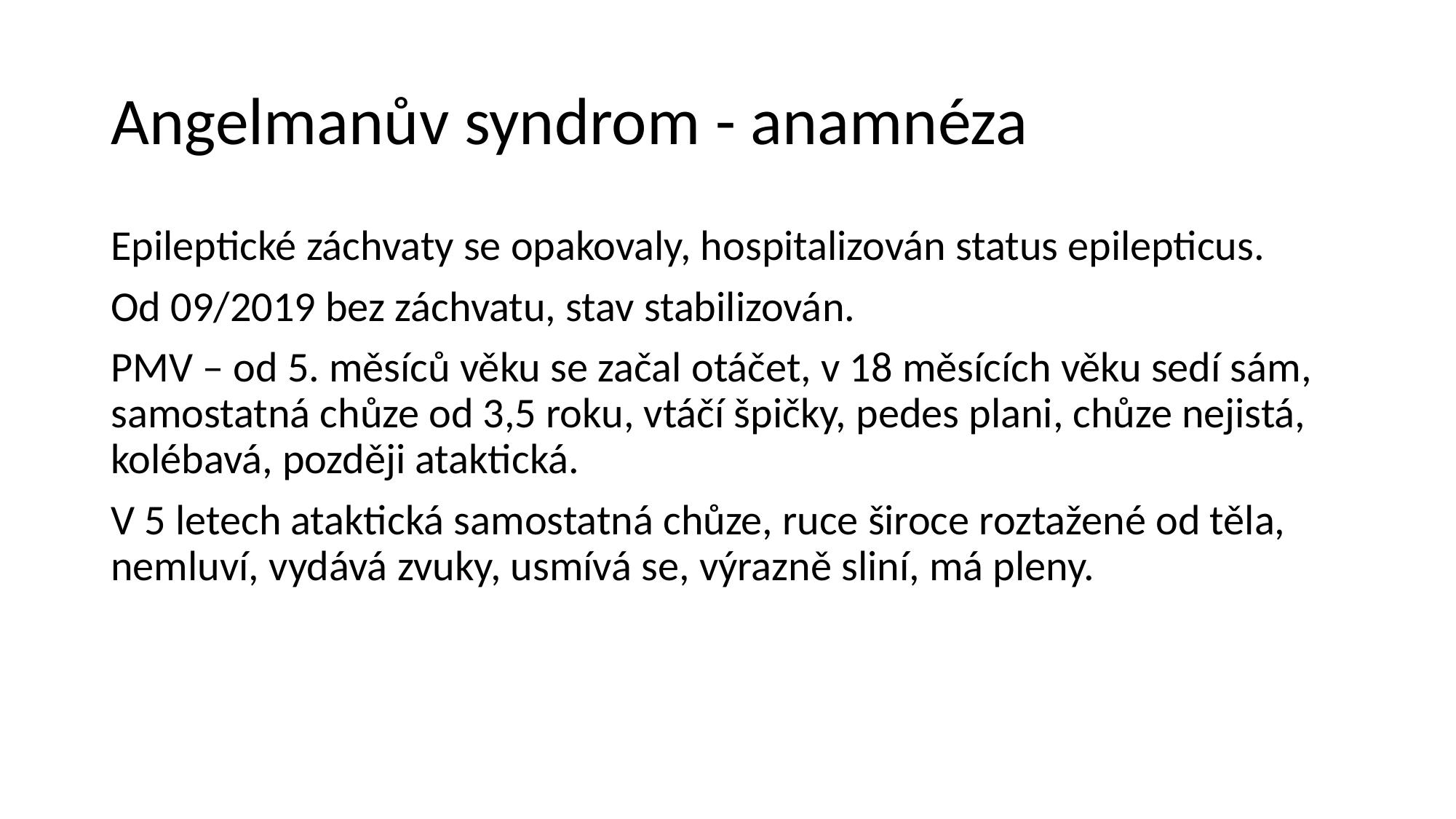

# Angelmanův syndrom - anamnéza
Epileptické záchvaty se opakovaly, hospitalizován status epilepticus.
Od 09/2019 bez záchvatu, stav stabilizován.
PMV – od 5. měsíců věku se začal otáčet, v 18 měsících věku sedí sám, samostatná chůze od 3,5 roku, vtáčí špičky, pedes plani, chůze nejistá, kolébavá, později ataktická.
V 5 letech ataktická samostatná chůze, ruce široce roztažené od těla, nemluví, vydává zvuky, usmívá se, výrazně sliní, má pleny.